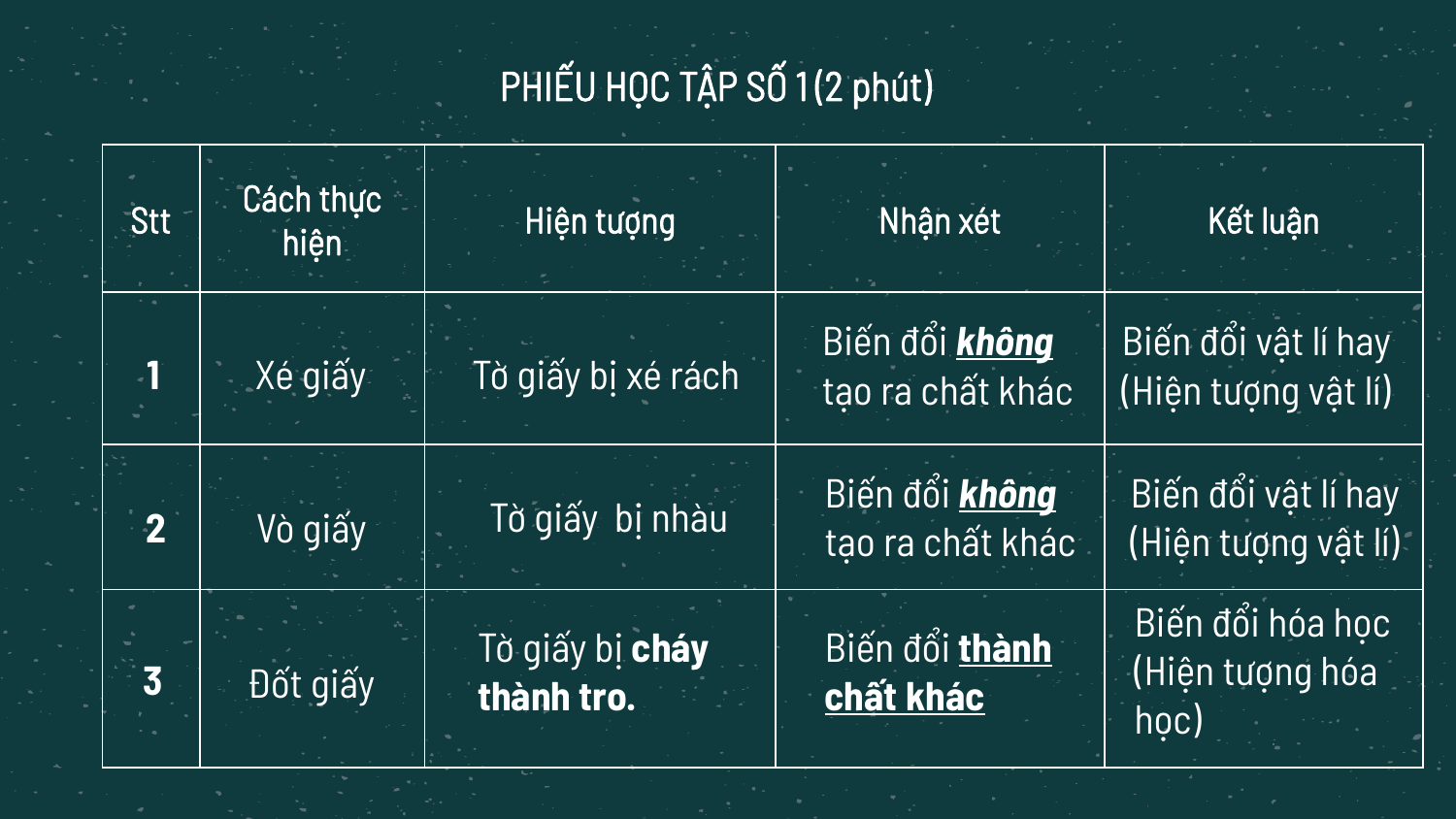

PHIẾU HỌC TẬP SỐ 1 (2 phút)
| Stt | Cách thực hiện | Hiện tượng | Nhận xét | Kết luận |
| --- | --- | --- | --- | --- |
|  |  |  |  |  |
|  |  |  |  |  |
|  |  |  |  |  |
Biến đổi không tạo ra chất khác
Biến đổi vật lí hay (Hiện tượng vật lí)
1
Xé giấy
Tờ giấy bị xé rách
Biến đổi không tạo ra chất khác
Biến đổi vật lí hay (Hiện tượng vật lí)
Tờ giấy  bị nhàu
2
Vò giấy
Biến đổi hóa học
(Hiện tượng hóa học)
Tờ giấy bị cháy thành tro.
Biến đổi thành chất khác
3
Đốt giấy